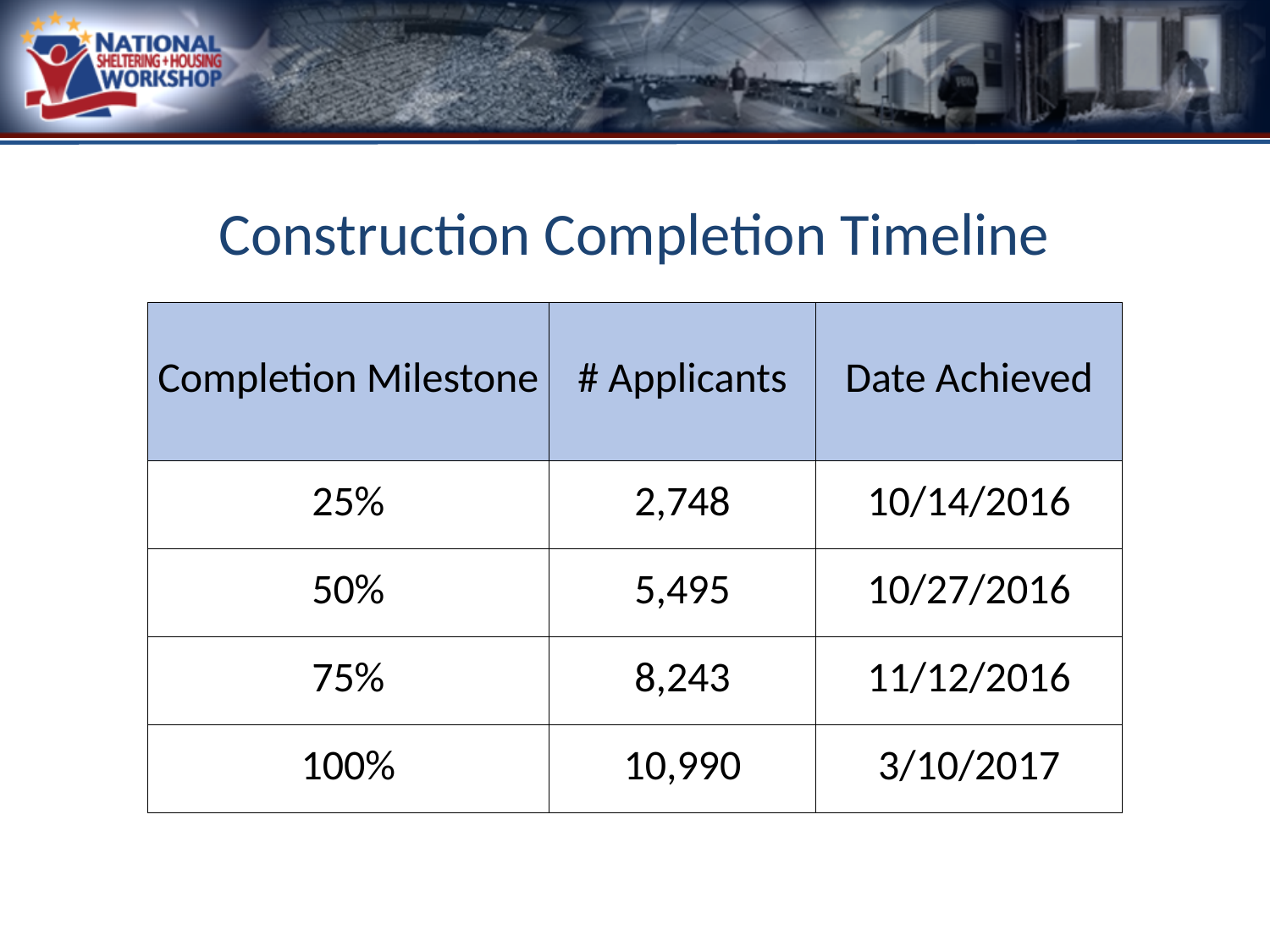

# Construction Completion Timeline
| Completion Milestone | # Applicants | Date Achieved |
| --- | --- | --- |
| 25% | 2,748 | 10/14/2016 |
| 50% | 5,495 | 10/27/2016 |
| 75% | 8,243 | 11/12/2016 |
| 100% | 10,990 | 3/10/2017 |